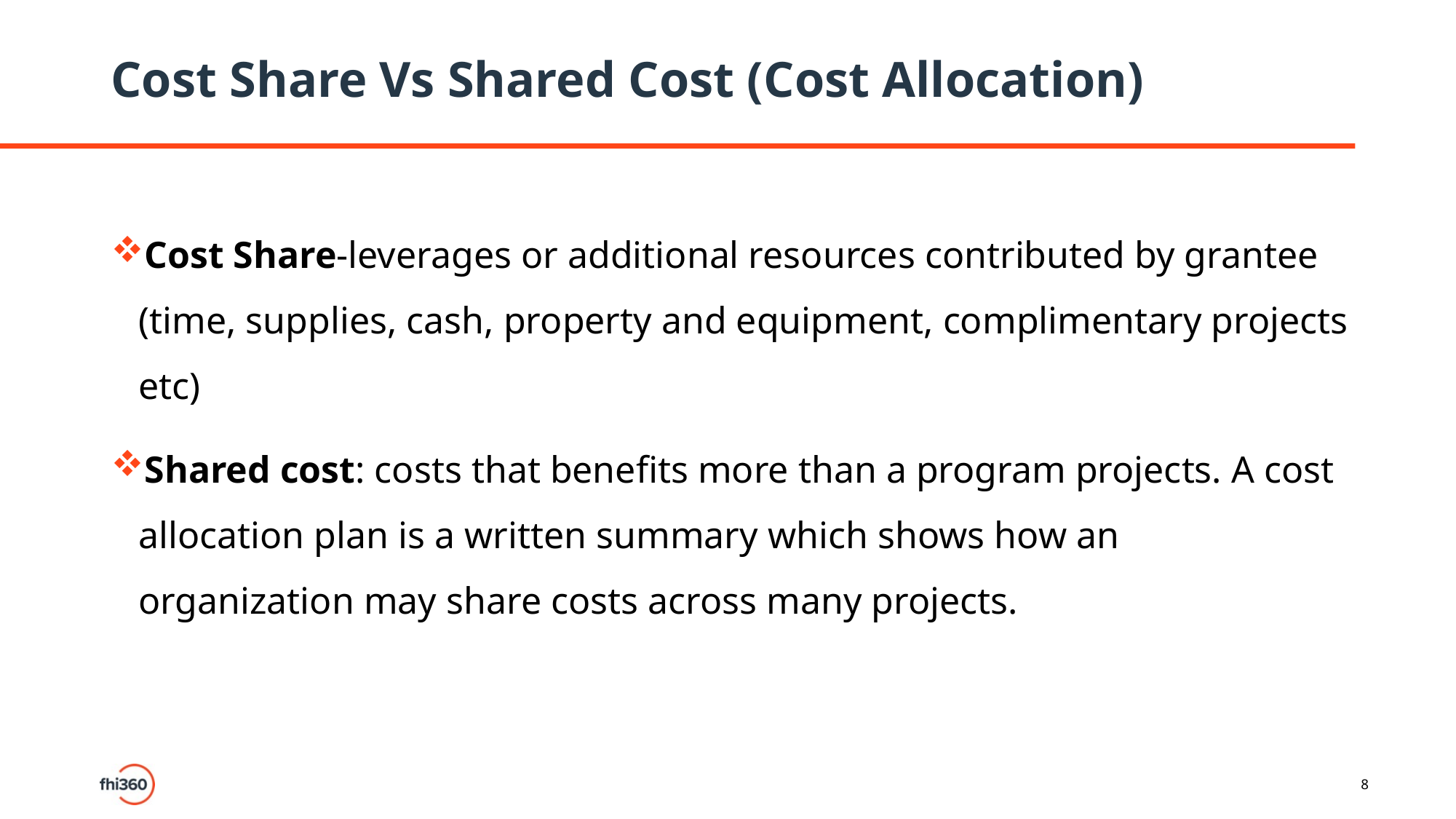

# Cost Share Vs Shared Cost (Cost Allocation)
Cost Share-leverages or additional resources contributed by grantee (time, supplies, cash, property and equipment, complimentary projects etc)
Shared cost: costs that benefits more than a program projects. A cost allocation plan is a written summary which shows how an organization may share costs across many projects.